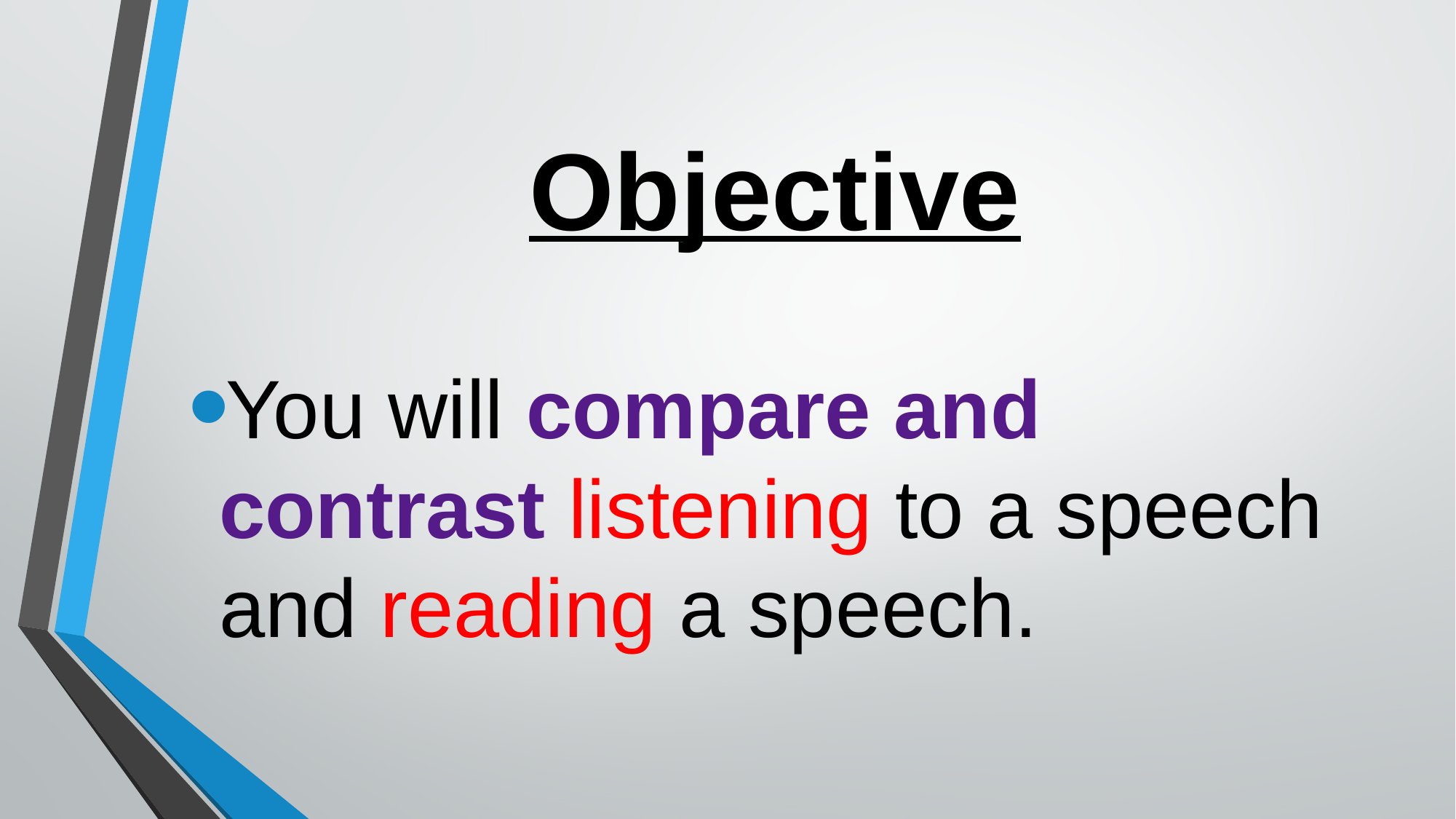

# Objective
You will compare and contrast listening to a speech and reading a speech.